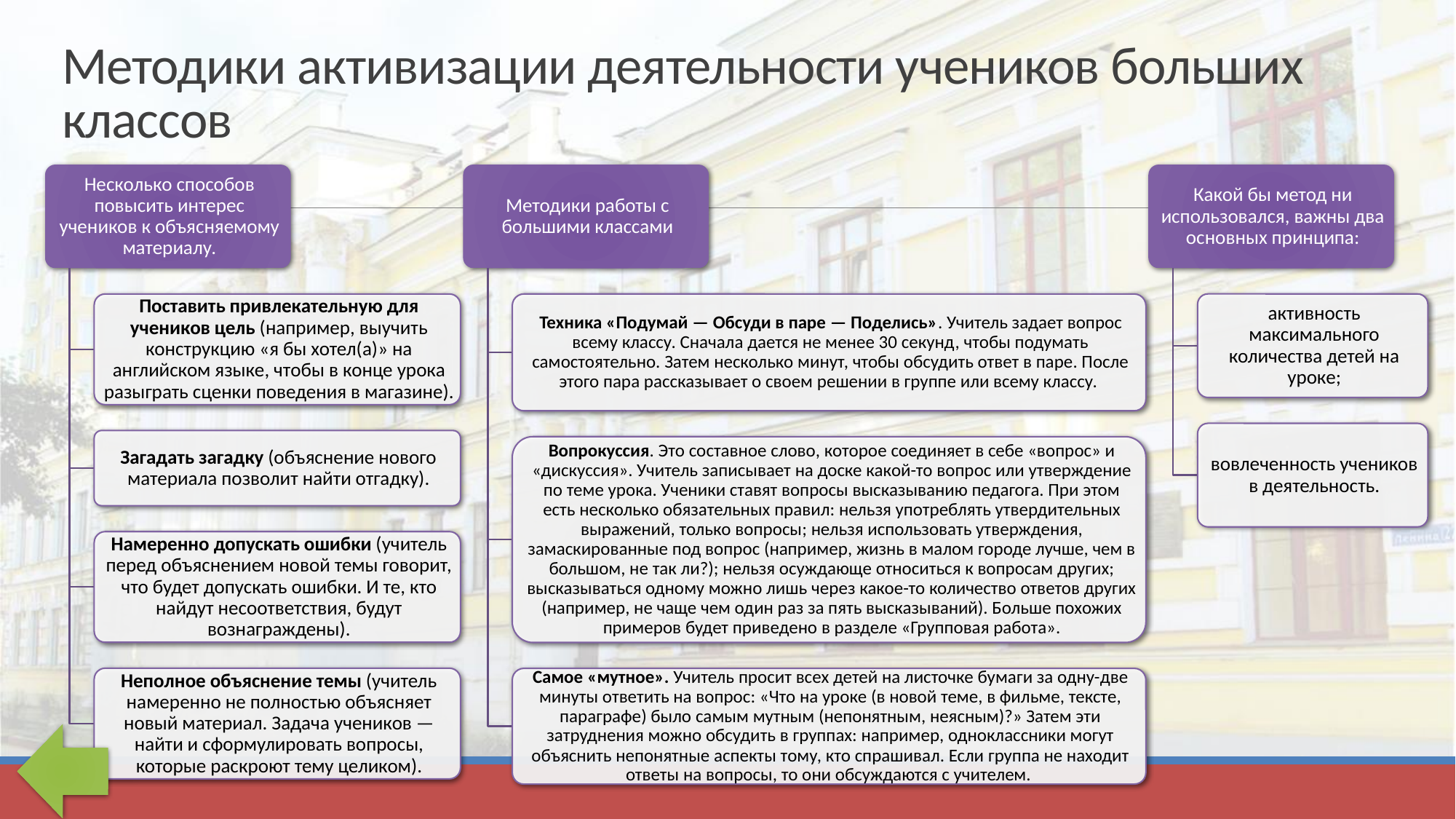

# Методики активизации деятельности учеников больших классов
Несколько способов повысить интерес учеников к объясняемому материалу.
Поставить привлекательную для учеников цель (например, выучить конструкцию «я бы хотел(а)» на английском языке, чтобы в конце урока разыграть сценки поведения в магазине).
Загадать загадку (объяснение нового материала позволит найти отгадку).
Намеренно допускать ошибки (учитель перед объяснением новой темы говорит, что будет допускать ошибки. И те, кто найдут несоответствия, будут вознаграждены).
Неполное объяснение темы (учитель намеренно не полностью объясняет новый материал. Задача учеников — найти и сформулировать вопросы, которые раскроют тему целиком).
Методики работы с большими классами
Техника «Подумай — Обсуди в паре — Поделись». Учитель задает вопрос всему классу. Сначала дается не менее 30 секунд, чтобы подумать самостоятельно. Затем несколько минут, чтобы обсудить ответ в паре. После этого пара рассказывает о своем решении в группе или всему классу.
Вопрокуссия. Это составное слово, которое соединяет в себе «вопрос» и «дискуссия». Учитель записывает на доске какой-то вопрос или утверждение по теме урока. Ученики ставят вопросы высказыванию педагога. При этом есть несколько обязательных правил: нельзя употреблять утвердительных выражений, только вопросы; нельзя использовать утверждения, замаскированные под вопрос (например, жизнь в малом городе лучше, чем в большом, не так ли?); нельзя осуждающе относиться к вопросам других; высказываться одному можно лишь через какое-то количество ответов других (например, не чаще чем один раз за пять высказываний). Больше похожих примеров будет приведено в разделе «Групповая работа».
Самое «мутное». Учитель просит всех детей на листочке бумаги за одну-две минуты ответить на вопрос: «Что на уроке (в новой теме, в фильме, тексте, параграфе) было самым мутным (непонятным, неясным)?» Затем эти затруднения можно обсудить в группах: например, одноклассники могут объяснить непонятные аспекты тому, кто спрашивал. Если группа не находит ответы на вопросы, то они обсуждаются с учителем.
Какой бы метод ни использовался, важны два основных принципа:
активность максимального количества детей на уроке;
вовлеченность учеников в деятельность.